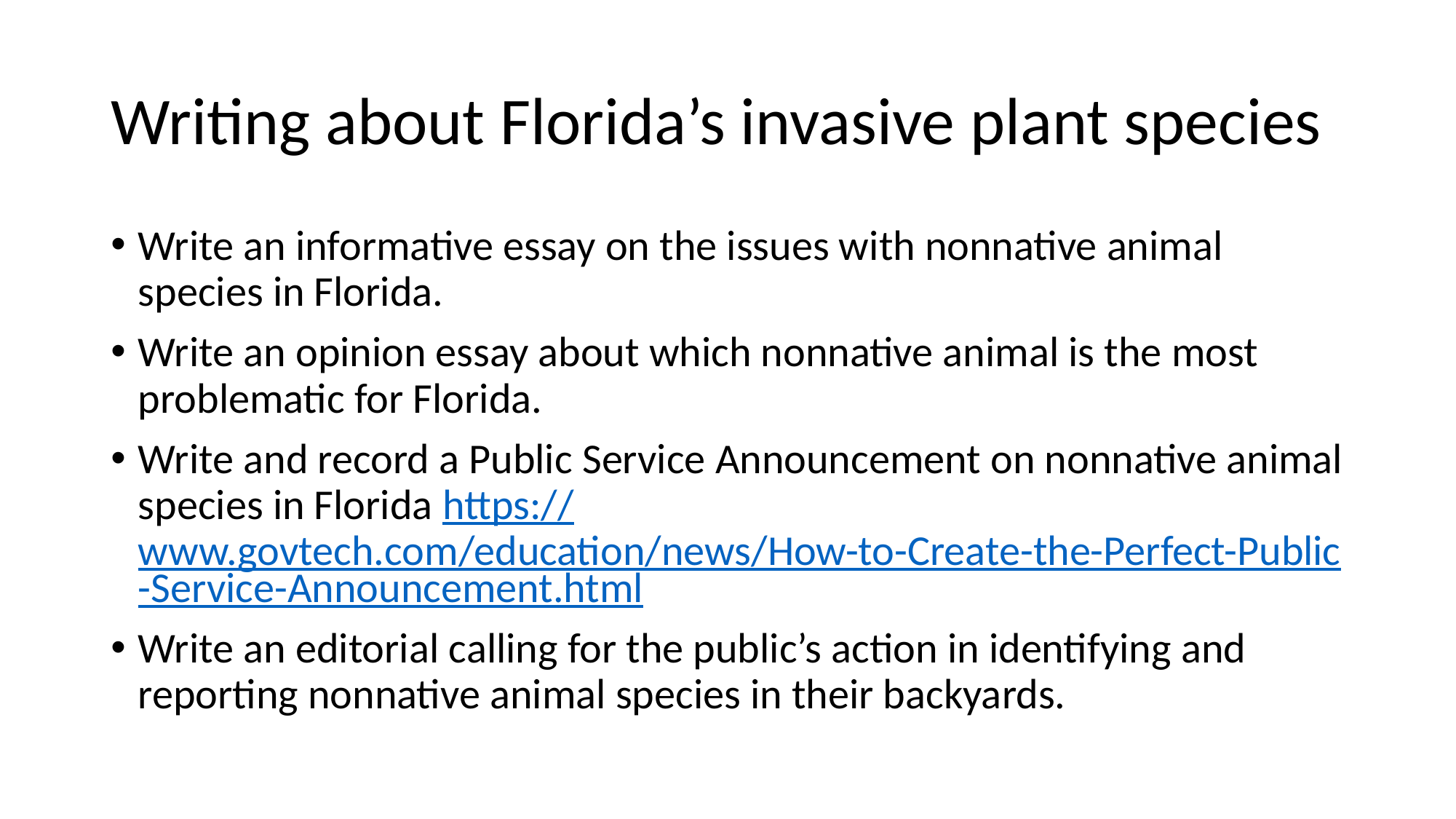

# Writing about Florida’s invasive plant species
Write an informative essay on the issues with nonnative animal species in Florida.
Write an opinion essay about which nonnative animal is the most problematic for Florida.
Write and record a Public Service Announcement on nonnative animal species in Florida https://www.govtech.com/education/news/How-to-Create-the-Perfect-Public-Service-Announcement.html
Write an editorial calling for the public’s action in identifying and reporting nonnative animal species in their backyards.